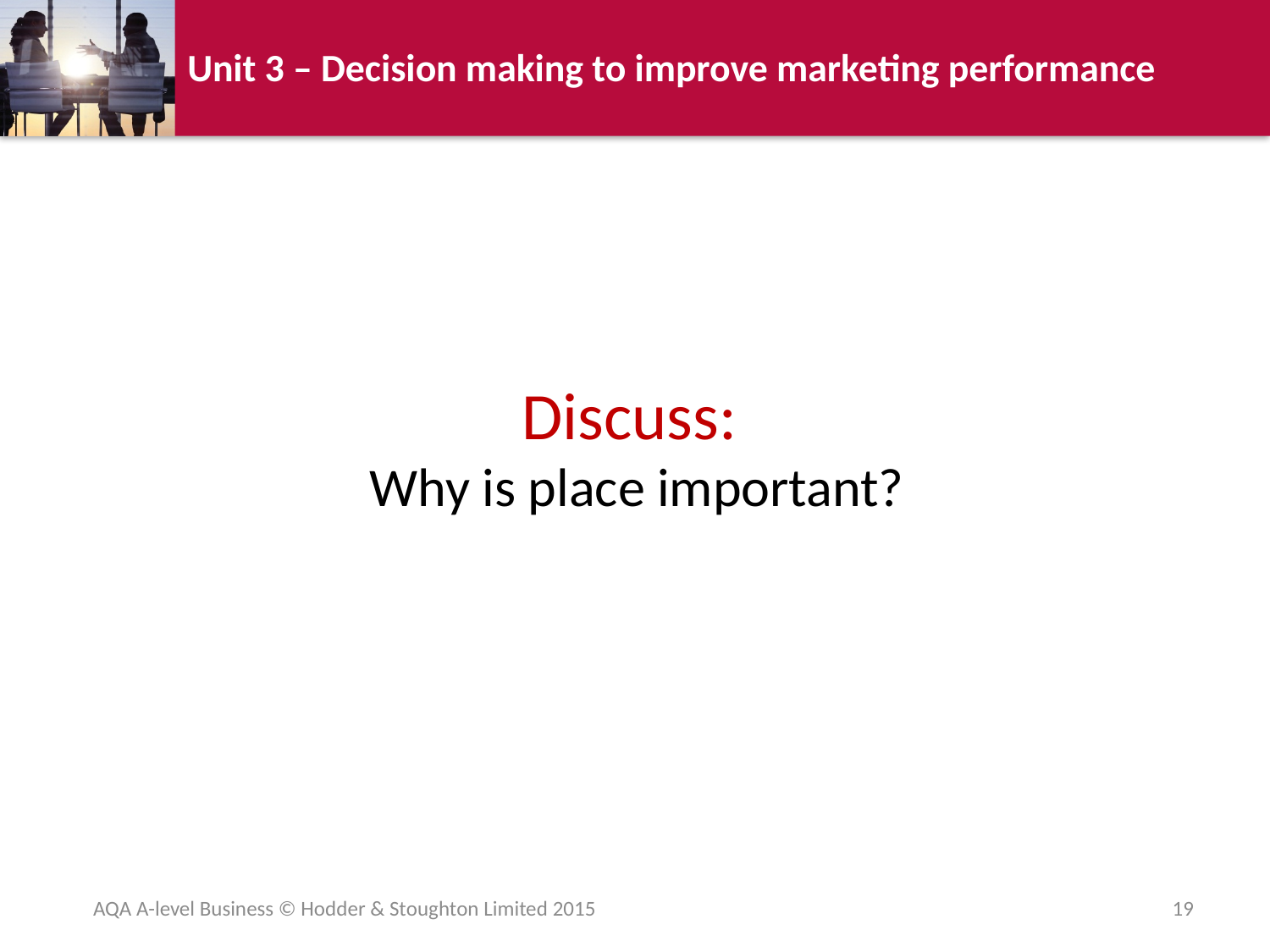

# Discuss: Why is place important?
AQA A-level Business © Hodder & Stoughton Limited 2015
19